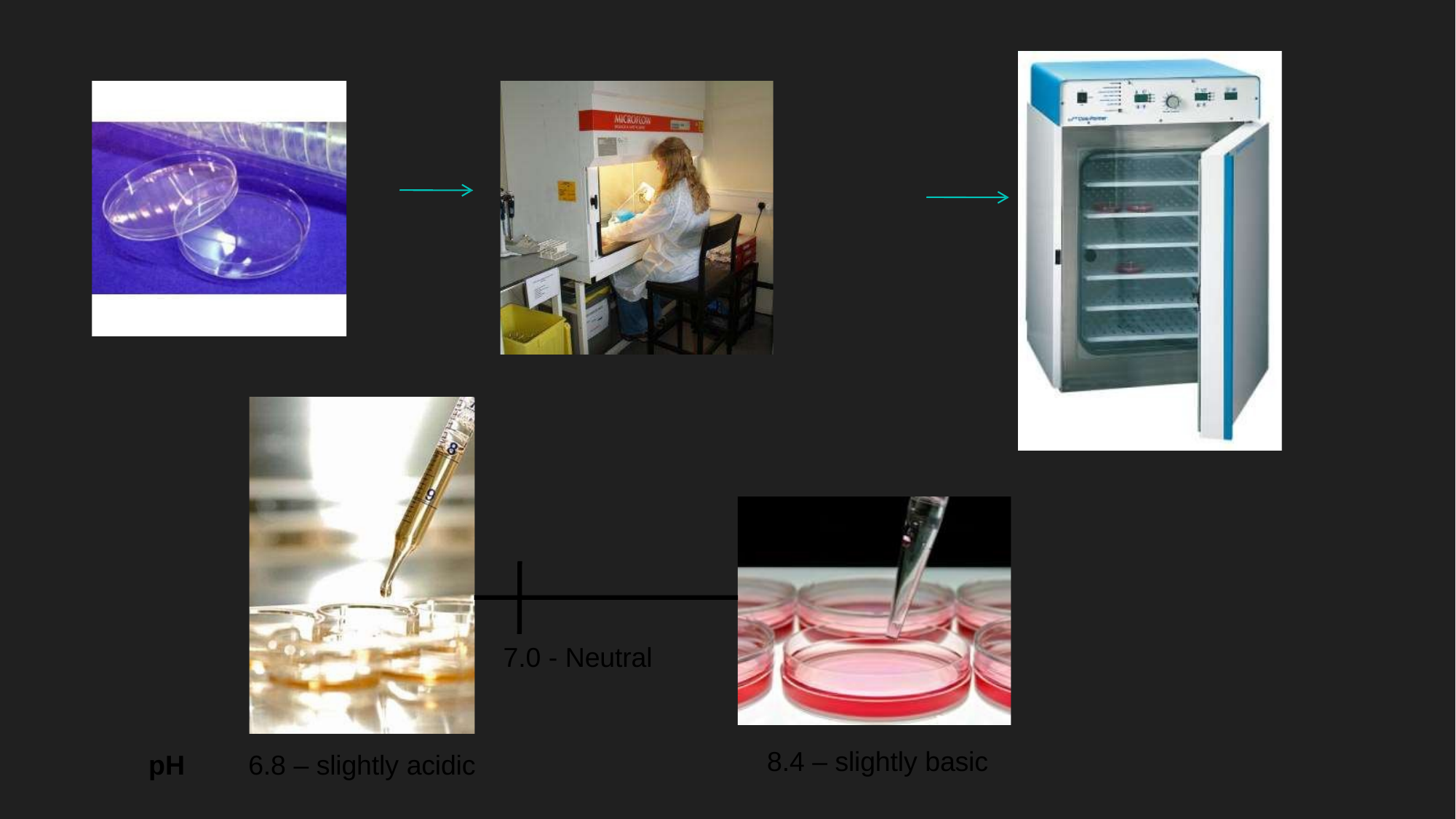

7.0 - Neutral
8.4 – slightly basic
pH
6.8 – slightly acidic